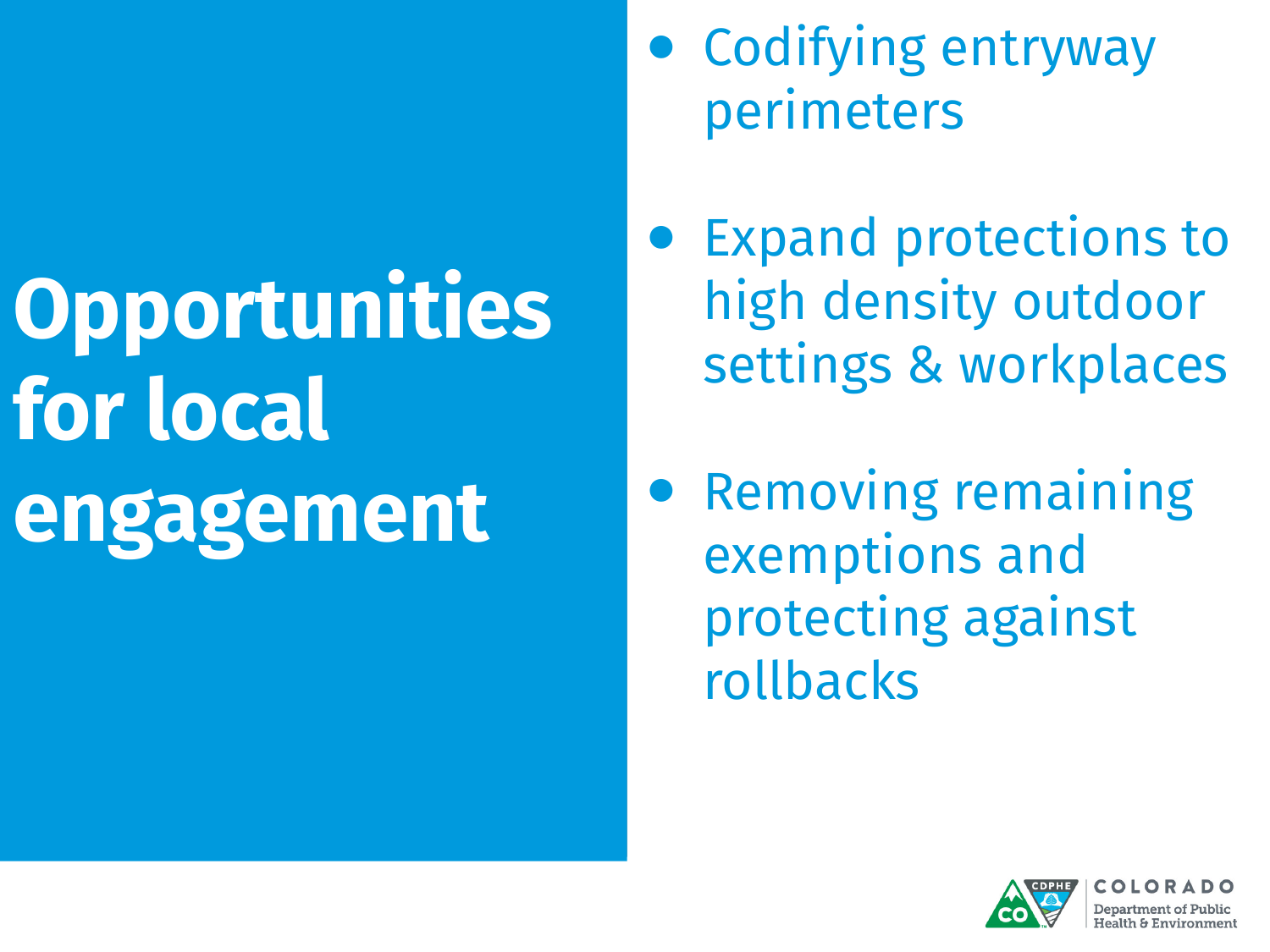

Codifying entryway perimeters

Expand protections to high density outdoor settings & workplaces

Removing remaining exemptions and protecting against rollbacks

Opportunities for local engagement